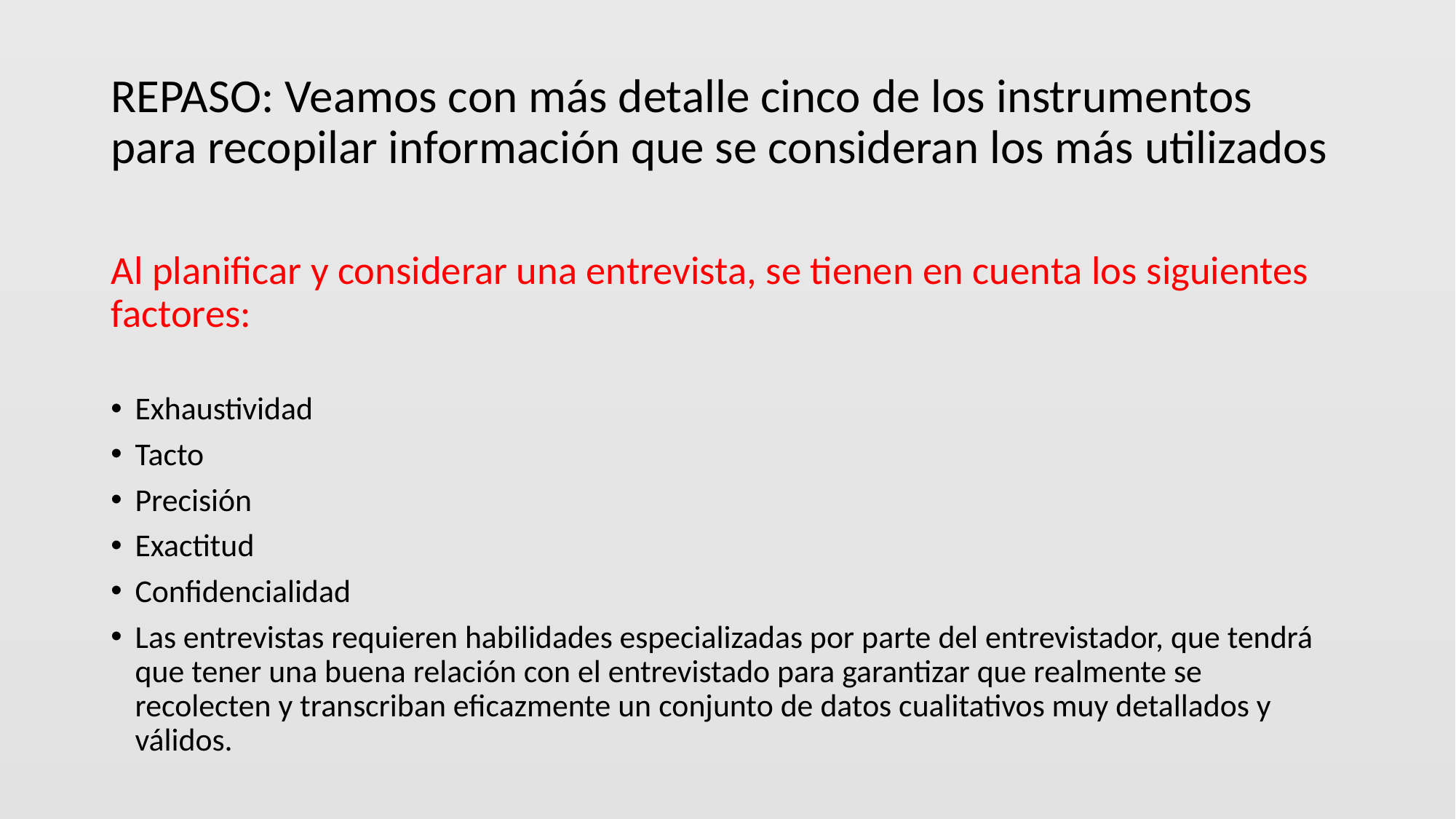

# REPASO: Veamos con más detalle cinco de los instrumentos para recopilar información que se consideran los más utilizados
Al planificar y considerar una entrevista, se tienen en cuenta los siguientes factores:

Exhaustividad
Tacto
Precisión
Exactitud
Confidencialidad
Las entrevistas requieren habilidades especializadas por parte del entrevistador, que tendrá que tener una buena relación con el entrevistado para garantizar que realmente se recolecten y transcriban eficazmente un conjunto de datos cualitativos muy detallados y válidos.